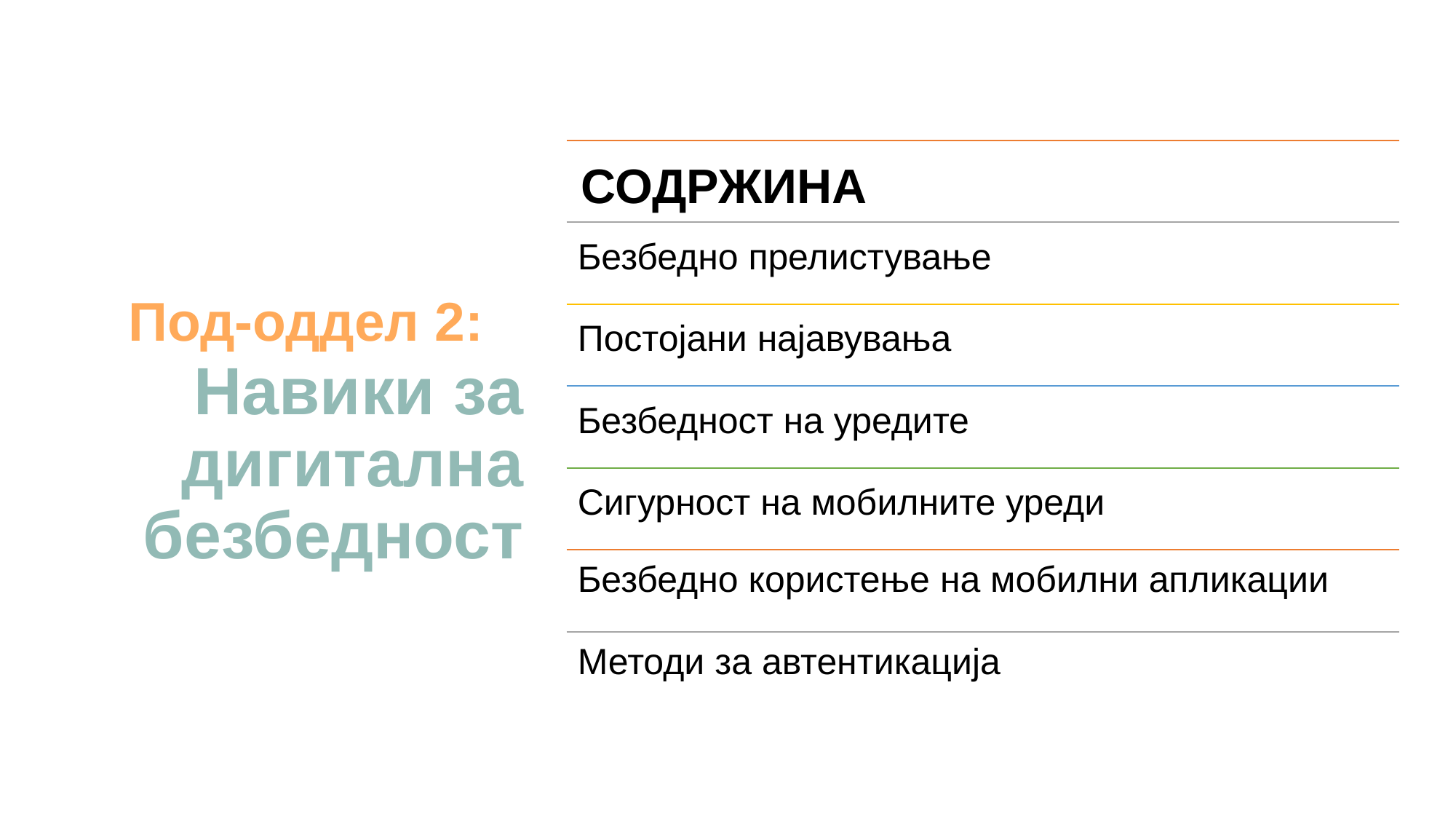

# Под-оддел 2: Навики за дигитална безбедност

СОДРЖИНА

Безбедно прелистување

Постојани најавувања

Безбедност на уредите

Сигурност на мобилните уреди

Безбедно користење на мобилни апликации

Методи за автентикација